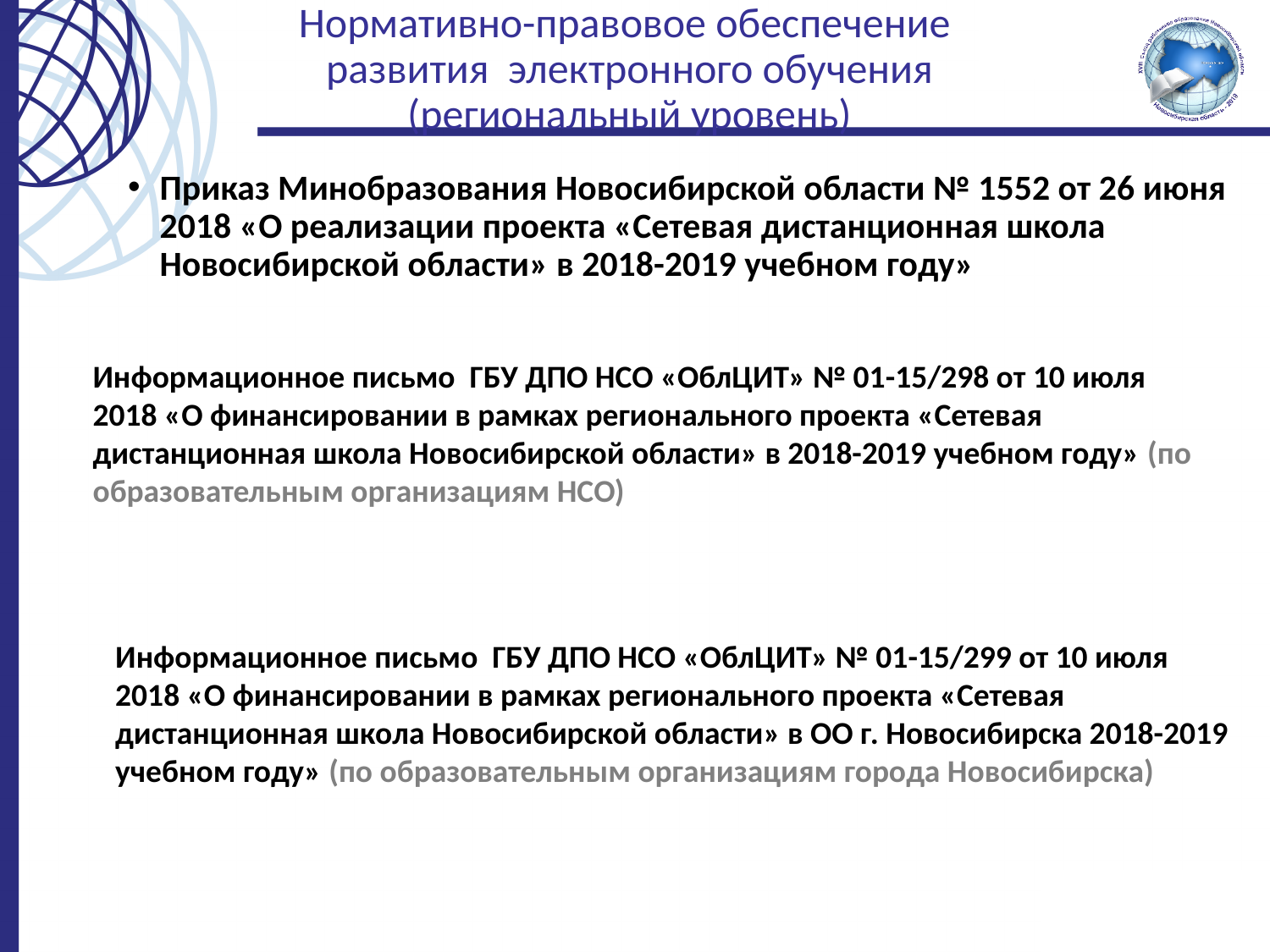

# Нормативно-правовое обеспечение развития  электронного обучения (региональный уровень)
Приказ Минобразования Новосибирской области № 1552 от 26 июня 2018 «О реализации проекта «Сетевая дистанционная школа Новосибирской области» в 2018-2019 учебном году»
Информационное письмо  ГБУ ДПО НСО «ОблЦИТ» № 01-15/298 от 10 июля 2018 «О финансировании в рамках регионального проекта «Сетевая дистанционная школа Новосибирской области» в 2018-2019 учебном году» (по образовательным организациям НСО)
Информационное письмо  ГБУ ДПО НСО «ОблЦИТ» № 01-15/299 от 10 июля 2018 «О финансировании в рамках регионального проекта «Сетевая дистанционная школа Новосибирской области» в ОО г. Новосибирска 2018-2019 учебном году» (по образовательным организациям города Новосибирска)